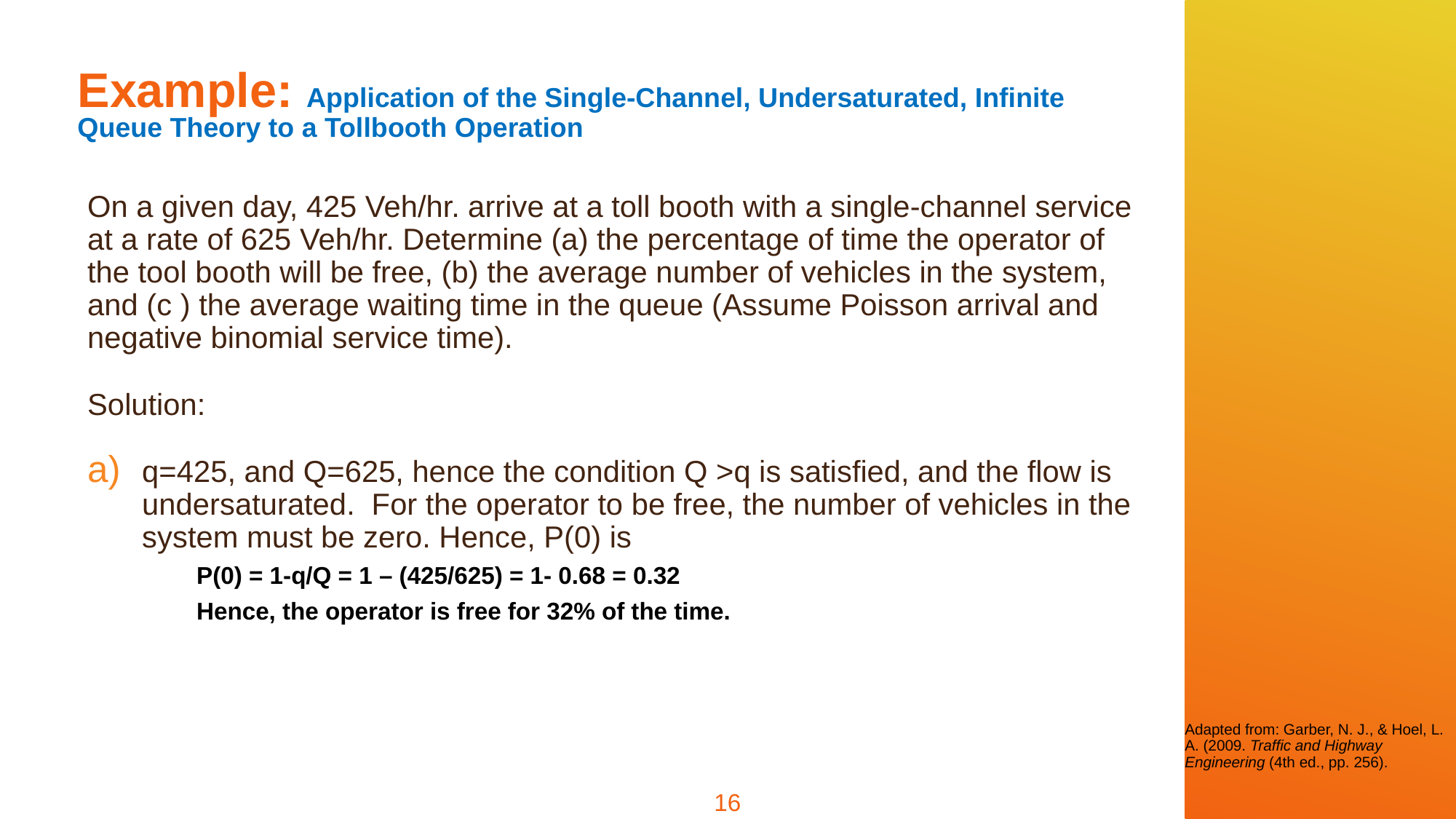

# Example: Application of the Single-Channel, Undersaturated, Infinite Queue Theory to a Tollbooth Operation
On a given day, 425 Veh/hr. arrive at a toll booth with a single-channel service at a rate of 625 Veh/hr. Determine (a) the percentage of time the operator of the tool booth will be free, (b) the average number of vehicles in the system, and (c ) the average waiting time in the queue (Assume Poisson arrival and negative binomial service time).
Solution:
q=425, and Q=625, hence the condition Q >q is satisfied, and the flow is undersaturated.  For the operator to be free, the number of vehicles in the system must be zero. Hence, P(0) is
P(0) = 1-q/Q = 1 – (425/625) = 1- 0.68 = 0.32
Hence, the operator is free for 32% of the time.

Adapted from: Garber, N. J., & Hoel, L. A. (2009. Traffic and Highway Engineering (4th ed., pp. 256).